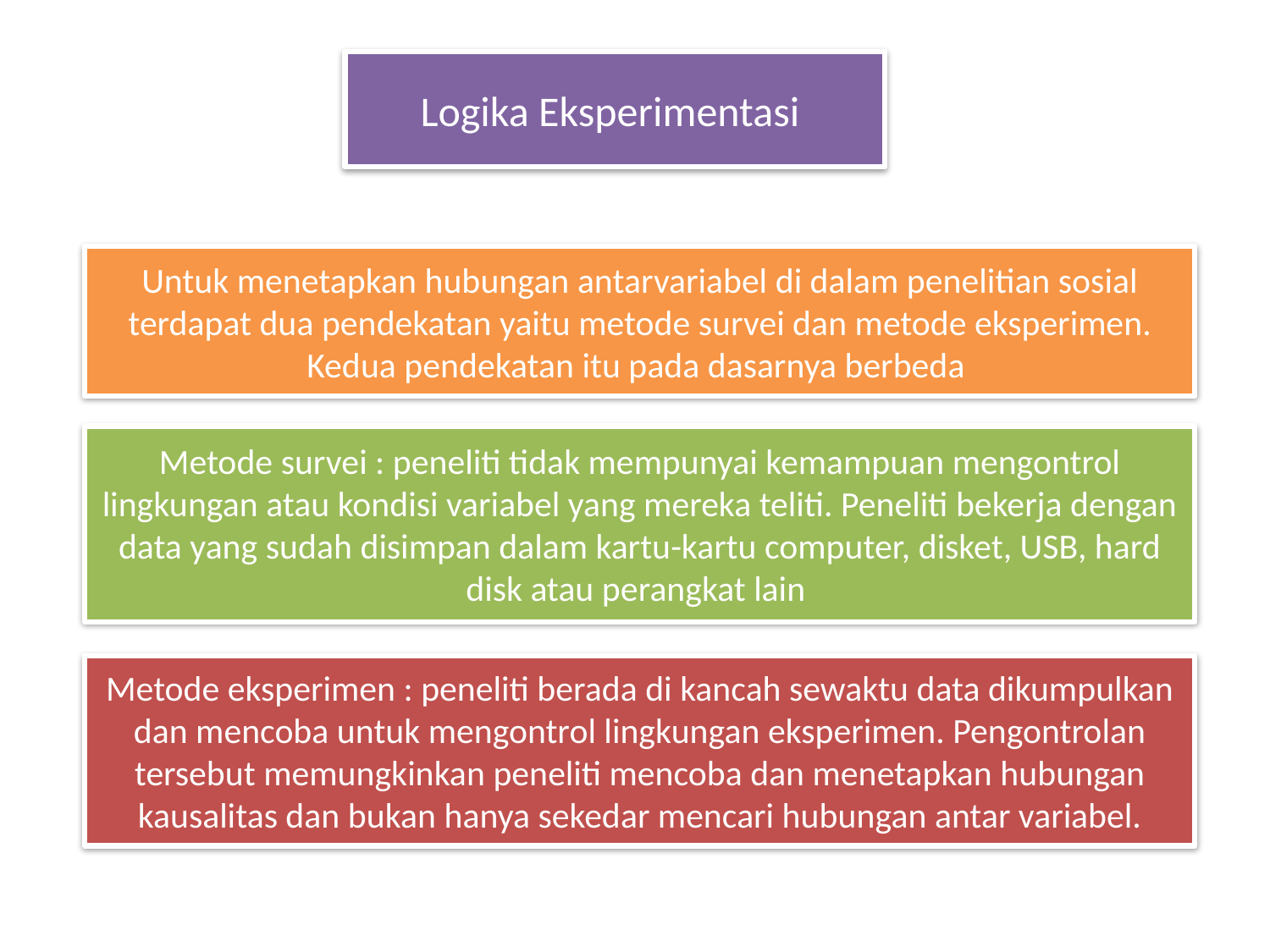

#
Logika Eksperimentasi

Untuk menetapkan hubungan antarvariabel di dalam penelitian sosial terdapat dua pendekatan yaitu metode survei dan metode eksperimen. Kedua pendekatan itu pada dasarnya berbeda
Metode survei : peneliti tidak mempunyai kemampuan mengontrol lingkungan atau kondisi variabel yang mereka teliti. Peneliti bekerja dengan data yang sudah disimpan dalam kartu-kartu computer, disket, USB, hard disk atau perangkat lain
Metode eksperimen : peneliti berada di kancah sewaktu data dikumpulkan dan mencoba untuk mengontrol lingkungan eksperimen. Pengontrolan tersebut memungkinkan peneliti mencoba dan menetapkan hubungan kausalitas dan bukan hanya sekedar mencari hubungan antar variabel.